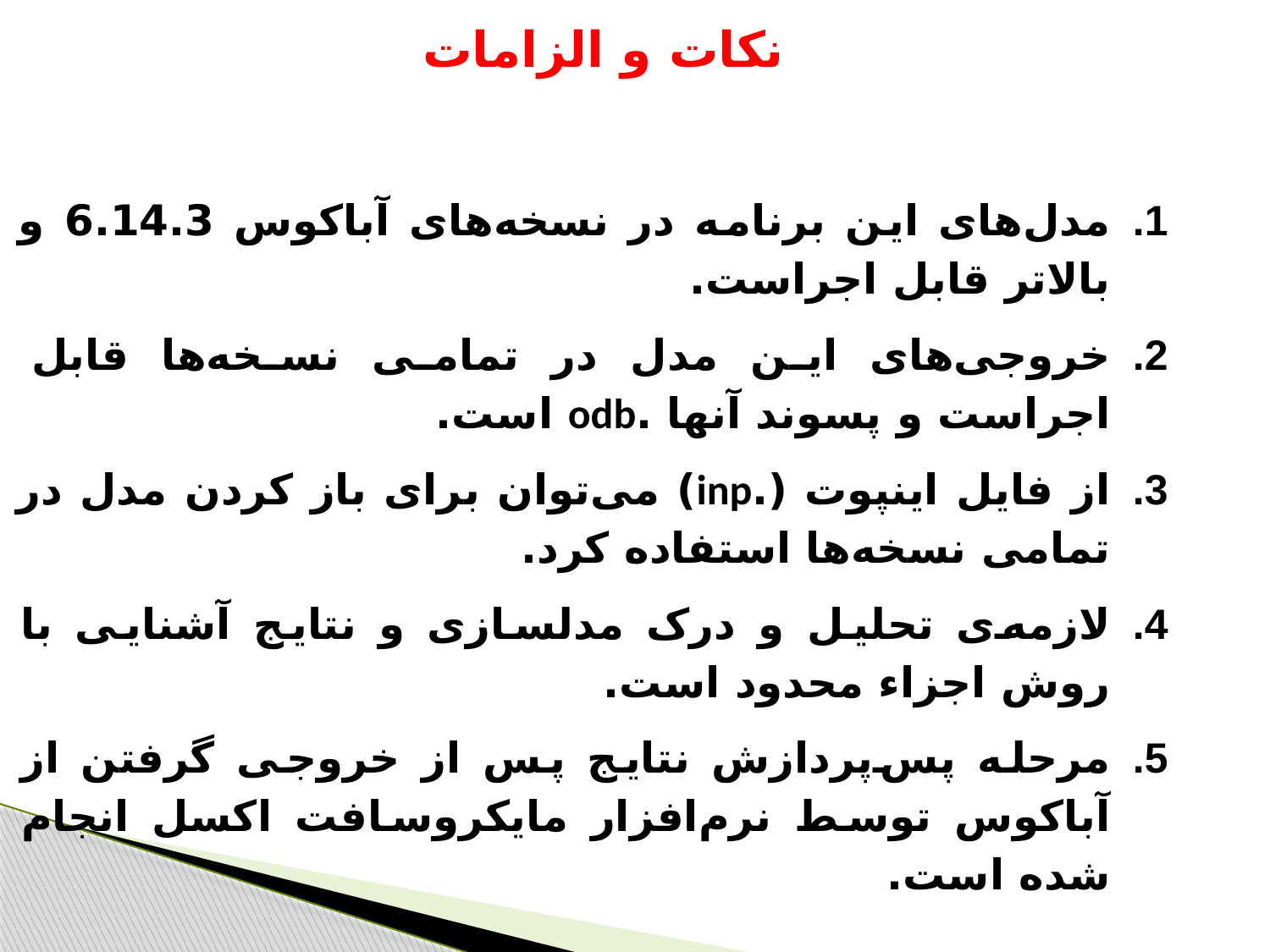

# نکات و الزامات
مدل‌های این برنامه در نسخه‌های آباکوس 6.14.3 و بالاتر قابل اجراست.
خروجی‌های این مدل در تمامی نسخه‌ها قابل اجراست و پسوند آنها .odb است.
از فایل اینپوت (.inp) می‌توان برای باز کردن مدل در تمامی نسخه‌ها استفاده کرد.
لازمه‌ی تحلیل و درک مدلسازی و نتایج آشنایی با روش اجزاء محدود است.
مرحله پس‌پردازش نتایج پس از خروجی گرفتن از آباکوس توسط نرم‌افزار مایکروسافت اکسل انجام شده است.